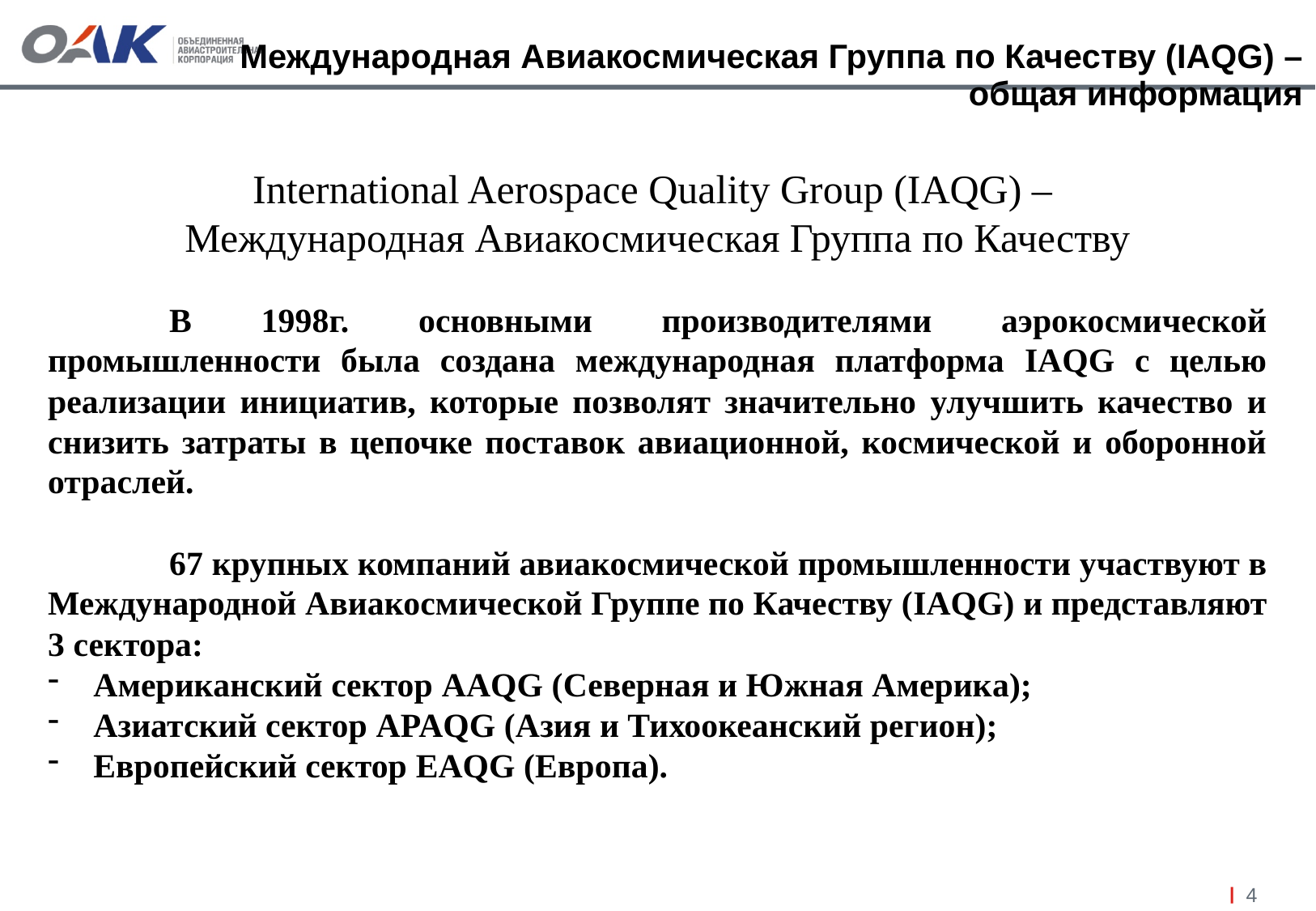

# Международная Авиакосмическая Группа по Качеству (IAQG) – общая информация
International Aerospace Quality Group (IAQG) –
Международная Авиакосмическая Группа по Качеству
	В 1998г. основными производителями аэрокосмической промышленности была создана международная платформа IAQG с целью реализации инициатив, которые позволят значительно улучшить качество и снизить затраты в цепочке поставок авиационной, космической и оборонной отраслей.
	67 крупных компаний авиакосмической промышленности участвуют в Международной Авиакосмической Группе по Качеству (IAQG) и представляют 3 сектора:
Американский сектор AAQG (Северная и Южная Америкa);
Азиатский сектор APAQG (Азия и Тихоокеанский регион);
Европейский сектор EAQG (Европа).
4